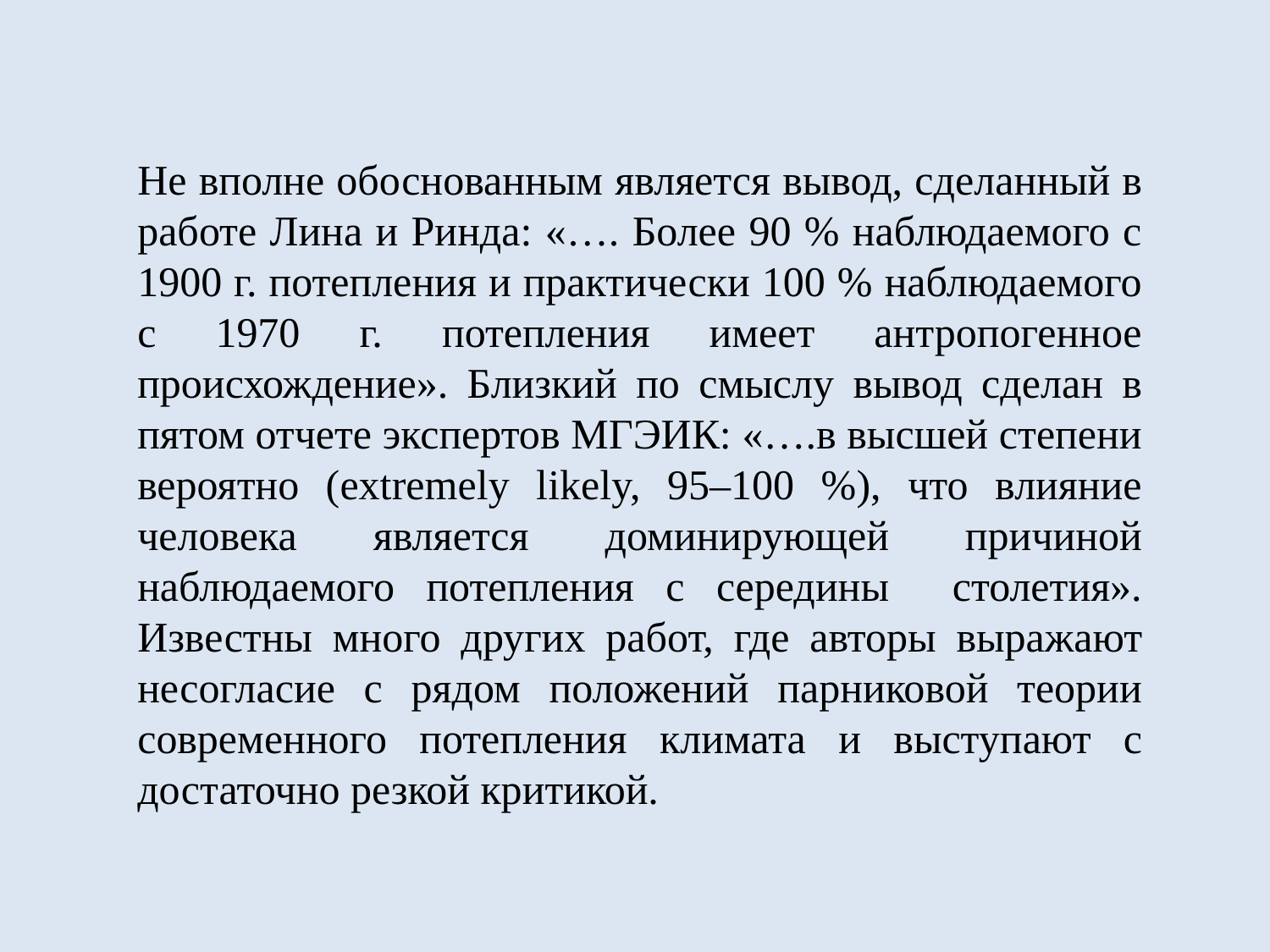

Не вполне обоснованным является вывод, сделанный в работе Лина и Ринда: «…. Более 90 % наблюдаемого с 1900 г. потепления и практически 100 % наблюдаемого с 1970 г. потепления имеет антропогенное происхождение». Близкий по смыслу вывод сделан в пятом отчете экспертов МГЭИК: «….в высшей степени вероятно (extremely likely, 95–100 %), что влияние человека является доминирующей причиной наблюдаемого потепления с середины  столетия». Известны много других работ, где авторы выражают несогласие с рядом положений парниковой теории современного потепления климата и выступают с достаточно резкой критикой.